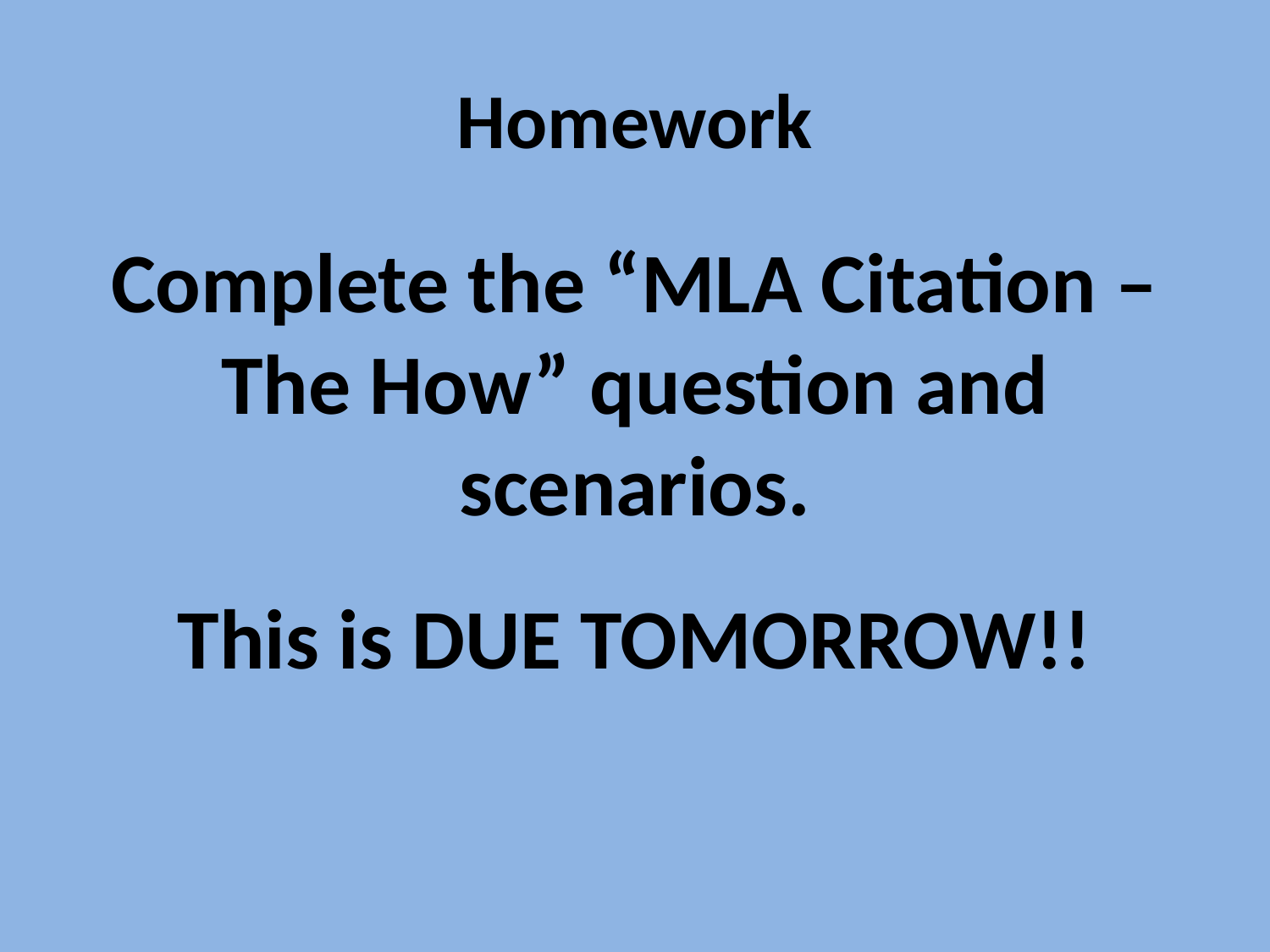

# Homework
Complete the “MLA Citation – The How” question and scenarios.

This is DUE TOMORROW!!